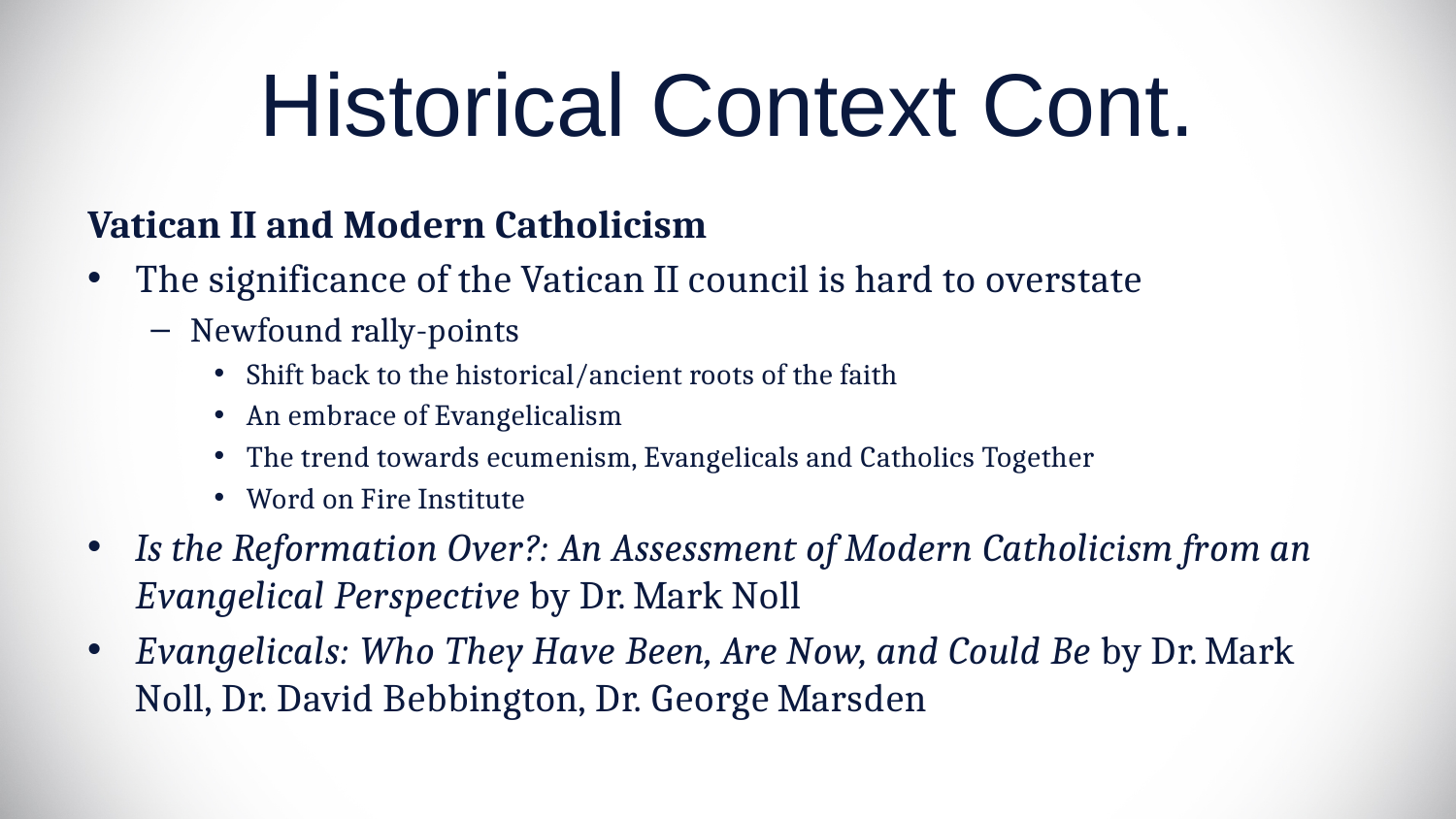

# Historical Context Cont.
Vatican II and Modern Catholicism
The significance of the Vatican II council is hard to overstate
Newfound rally-points
Shift back to the historical/ancient roots of the faith
An embrace of Evangelicalism
The trend towards ecumenism, Evangelicals and Catholics Together
Word on Fire Institute
Is the Reformation Over?: An Assessment of Modern Catholicism from an Evangelical Perspective by Dr. Mark Noll
Evangelicals: Who They Have Been, Are Now, and Could Be by Dr. Mark Noll, Dr. David Bebbington, Dr. George Marsden